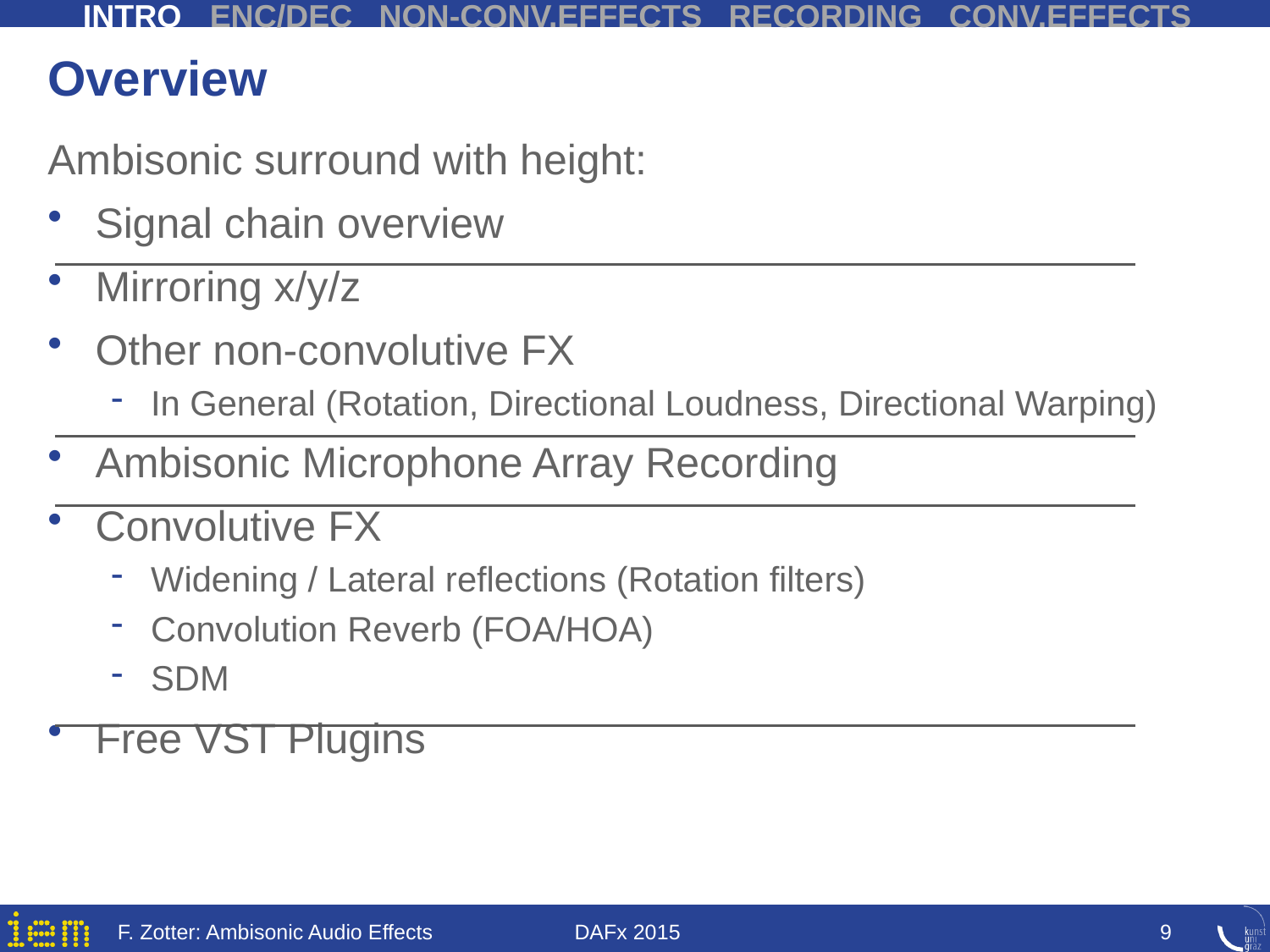

INTRO	ENC/DEC   NON-CONV.EFFECTS   RECORDING   CONV.EFFECTS
# Overview
Ambisonic surround with height:
Signal chain overview
Mirroring x/y/z
Other non-convolutive FX
In General (Rotation, Directional Loudness, Directional Warping)
Ambisonic Microphone Array Recording
Convolutive FX
Widening / Lateral reflections (Rotation filters)
Convolution Reverb (FOA/HOA)
SDM
Free VST Plugins

F. Zotter: Ambisonic Audio Effects                        DAFx 2015
9